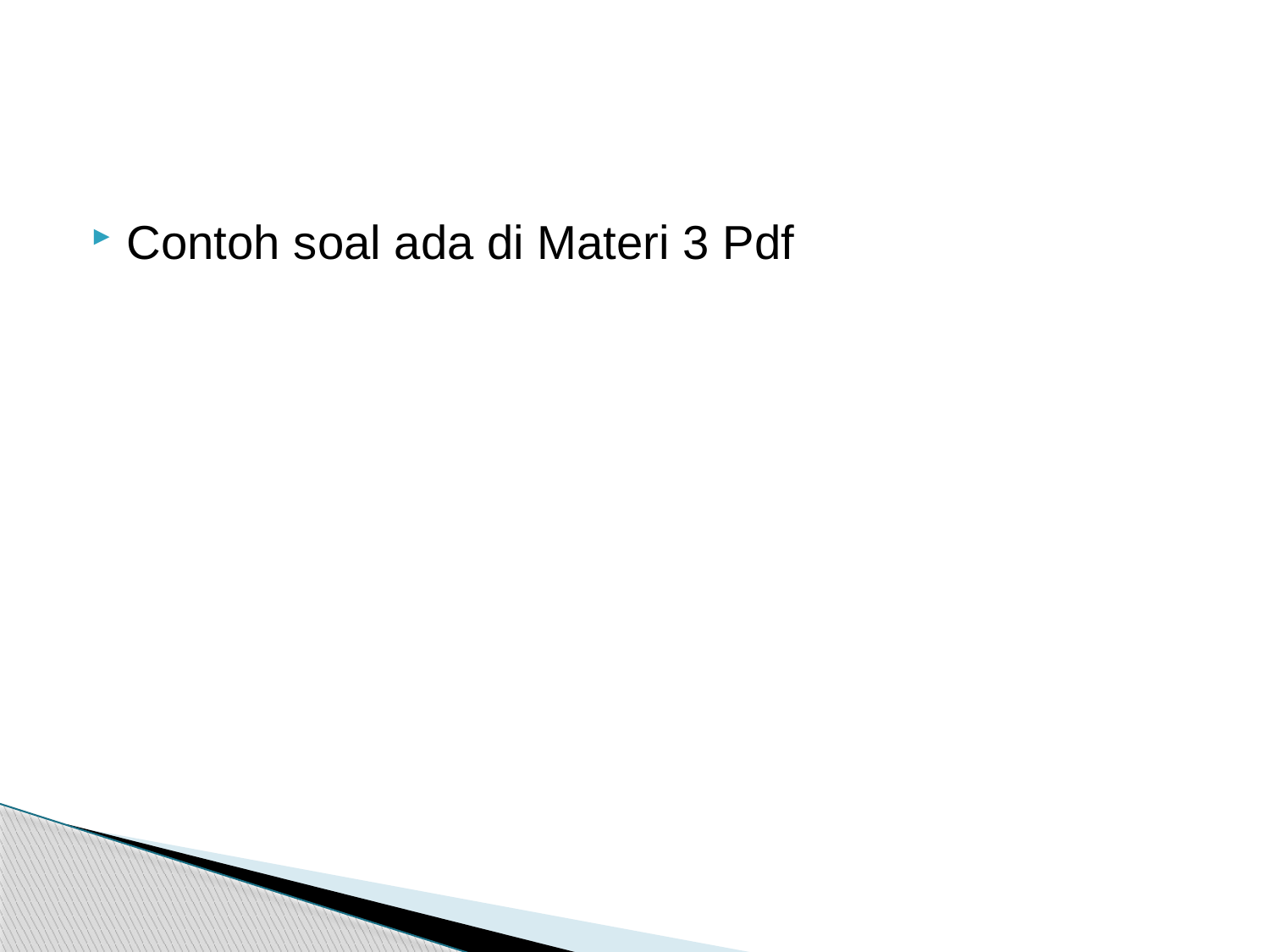

#
Contoh soal ada di Materi 3 Pdf